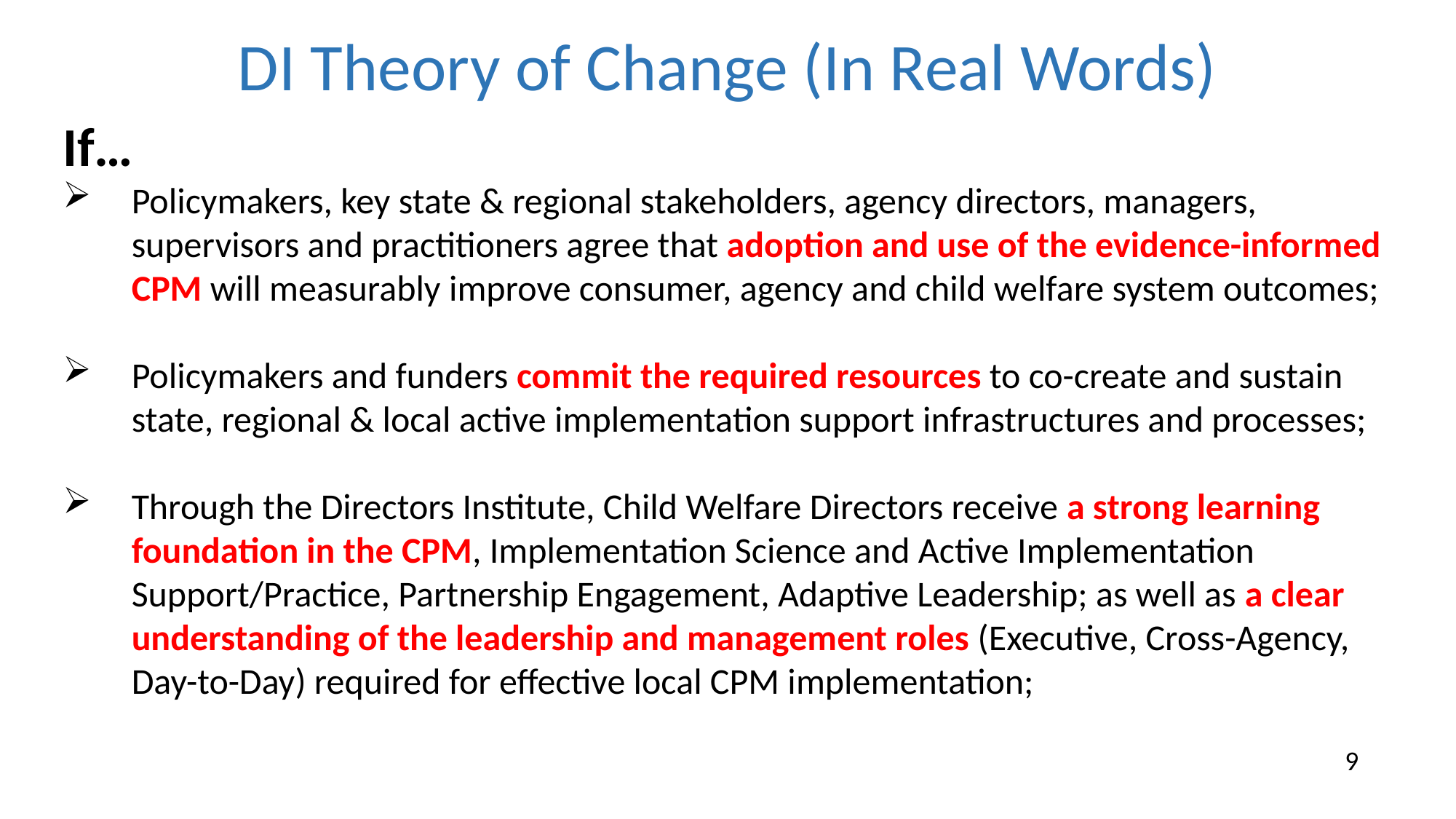

DI Theory of Change (In Real Words)
If…
Policymakers, key state & regional stakeholders, agency directors, managers, supervisors and practitioners agree that adoption and use of the evidence-informed CPM will measurably improve consumer, agency and child welfare system outcomes;

Policymakers and funders commit the required resources to co-create and sustain state, regional & local active implementation support infrastructures and processes;

Through the Directors Institute, Child Welfare Directors receive a strong learning foundation in the CPM, Implementation Science and Active Implementation Support/Practice, Partnership Engagement, Adaptive Leadership; as well as a clear understanding of the leadership and management roles (Executive, Cross-Agency, Day-to-Day) required for effective local CPM implementation;

9